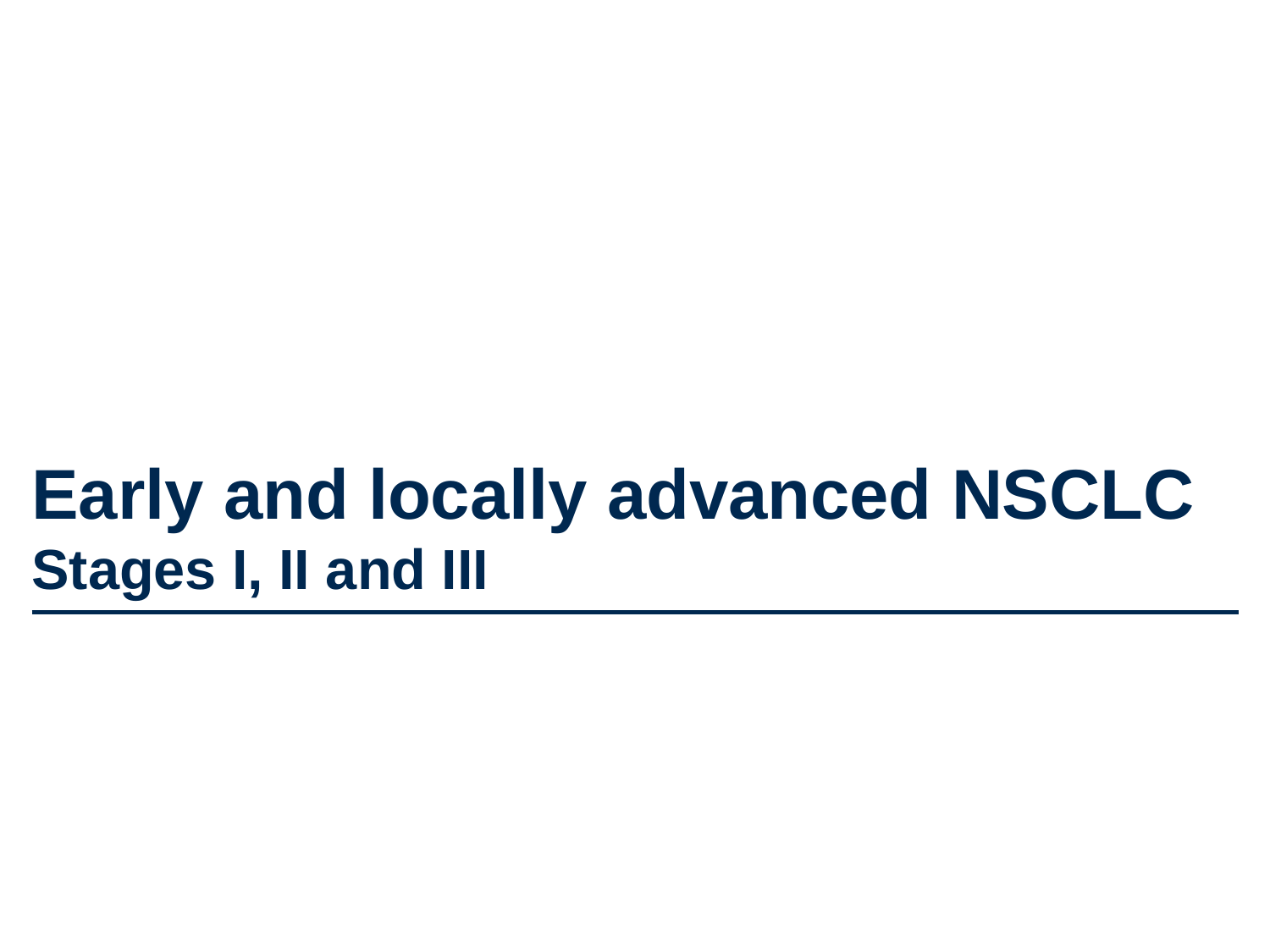

# Early and locally advanced NSCLC Stages I, II and III